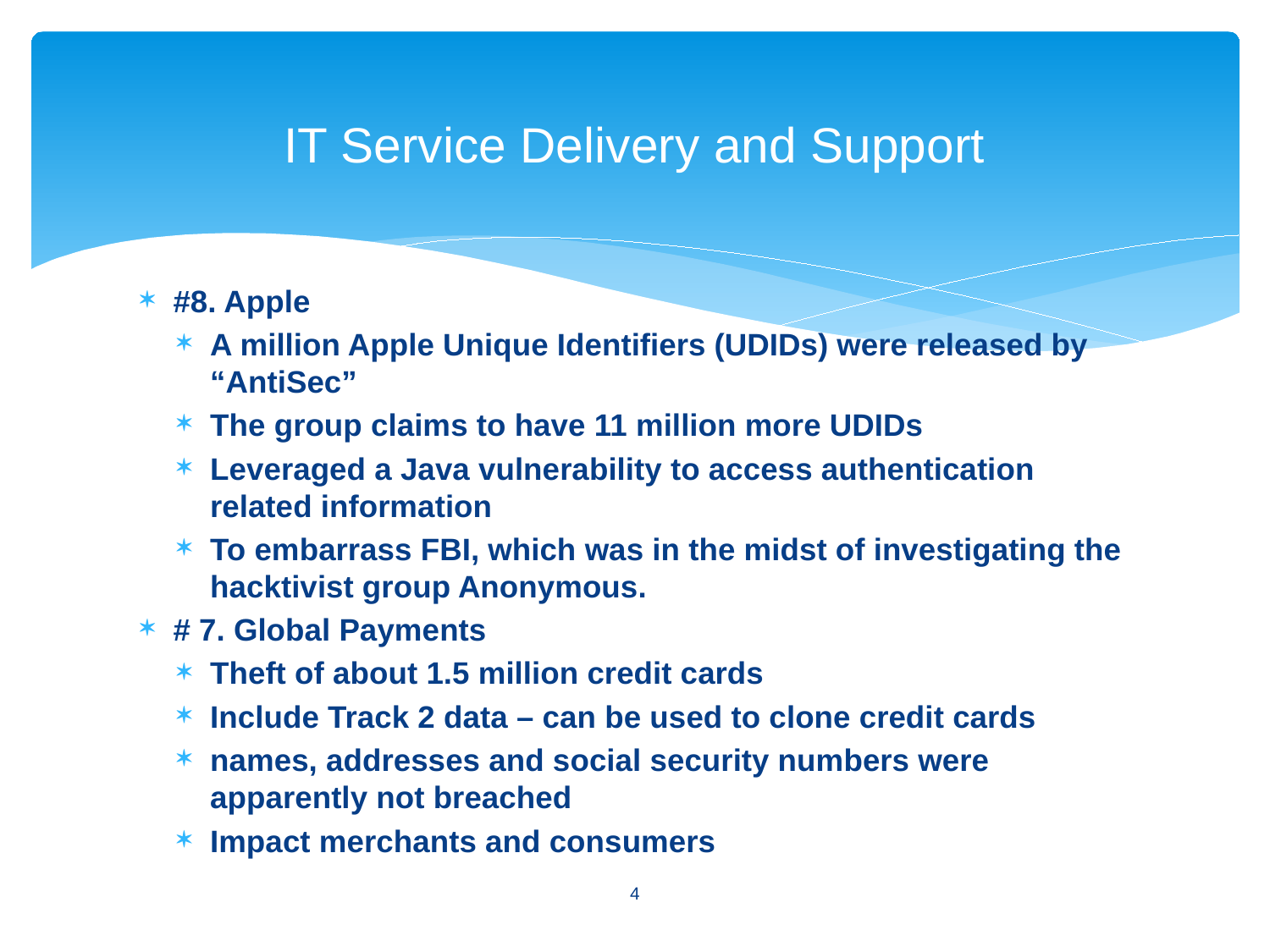

# IT Service Delivery and Support
#8. Apple
A million Apple Unique Identifiers (UDIDs) were released by “AntiSec”
The group claims to have 11 million more UDIDs
Leveraged a Java vulnerability to access authentication related information
To embarrass FBI, which was in the midst of investigating the hacktivist group Anonymous.
# 7. Global Payments
Theft of about 1.5 million credit cards
Include Track 2 data – can be used to clone credit cards
names, addresses and social security numbers were apparently not breached
Impact merchants and consumers

4